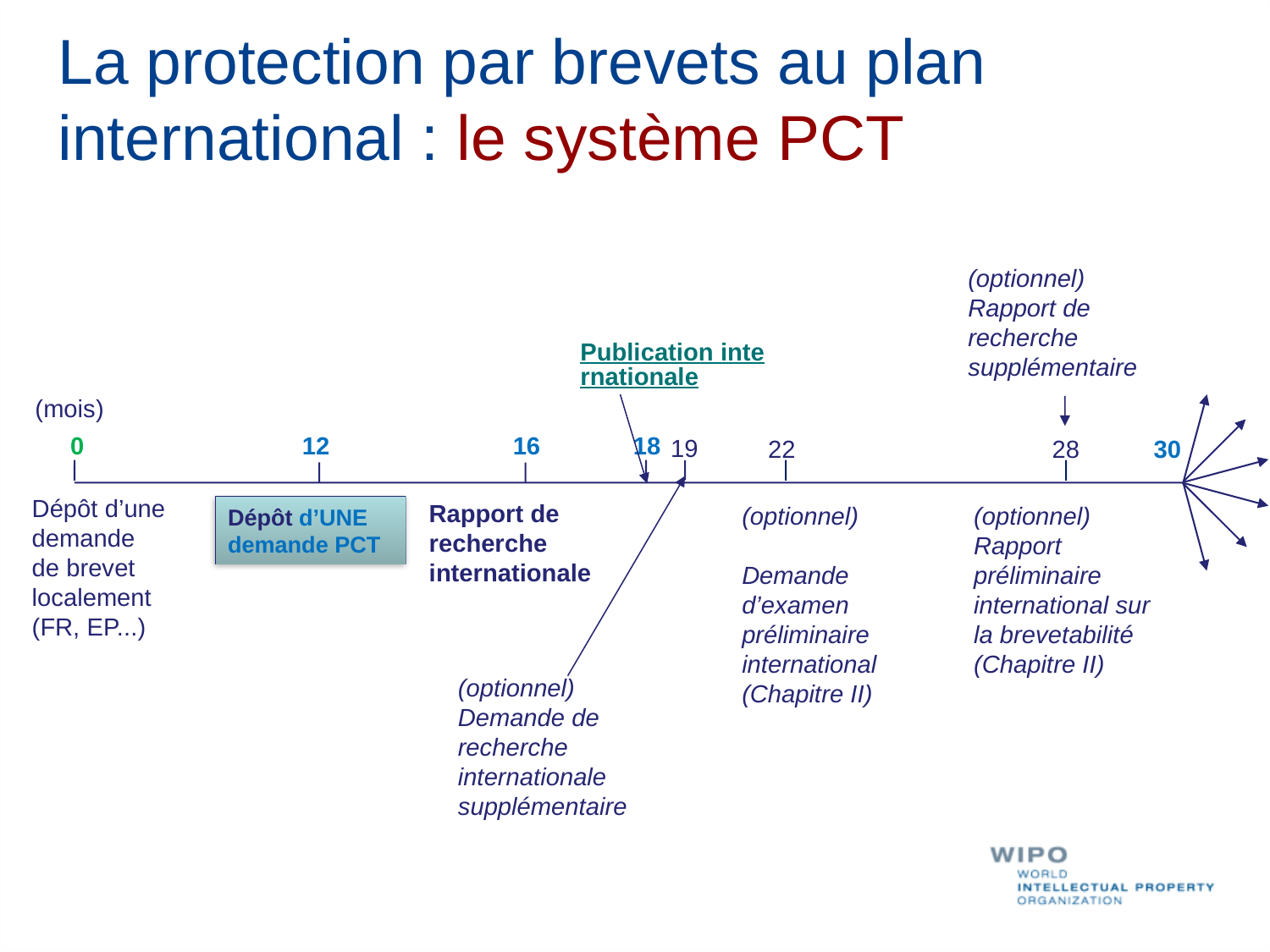

# La protection par brevets au plan international : le système PCT
(optionnel)
Rapport de recherche supplémentaire
Publication internationale

(mois)

0
12
16
18
19
22
28
30

(optionnel)
Demande de recherche internationale supplémentaire

Dépôt d’une
demande
de brevet
localement
(FR, EP...)
Rapport de recherche internationale
(optionnel)
Rapport préliminaire international sur la brevetabilité (Chapitre II)
(optionnel)

Demande
d’examen préliminaire international
(Chapitre II)

Dépôt d’UNE
demande PCT